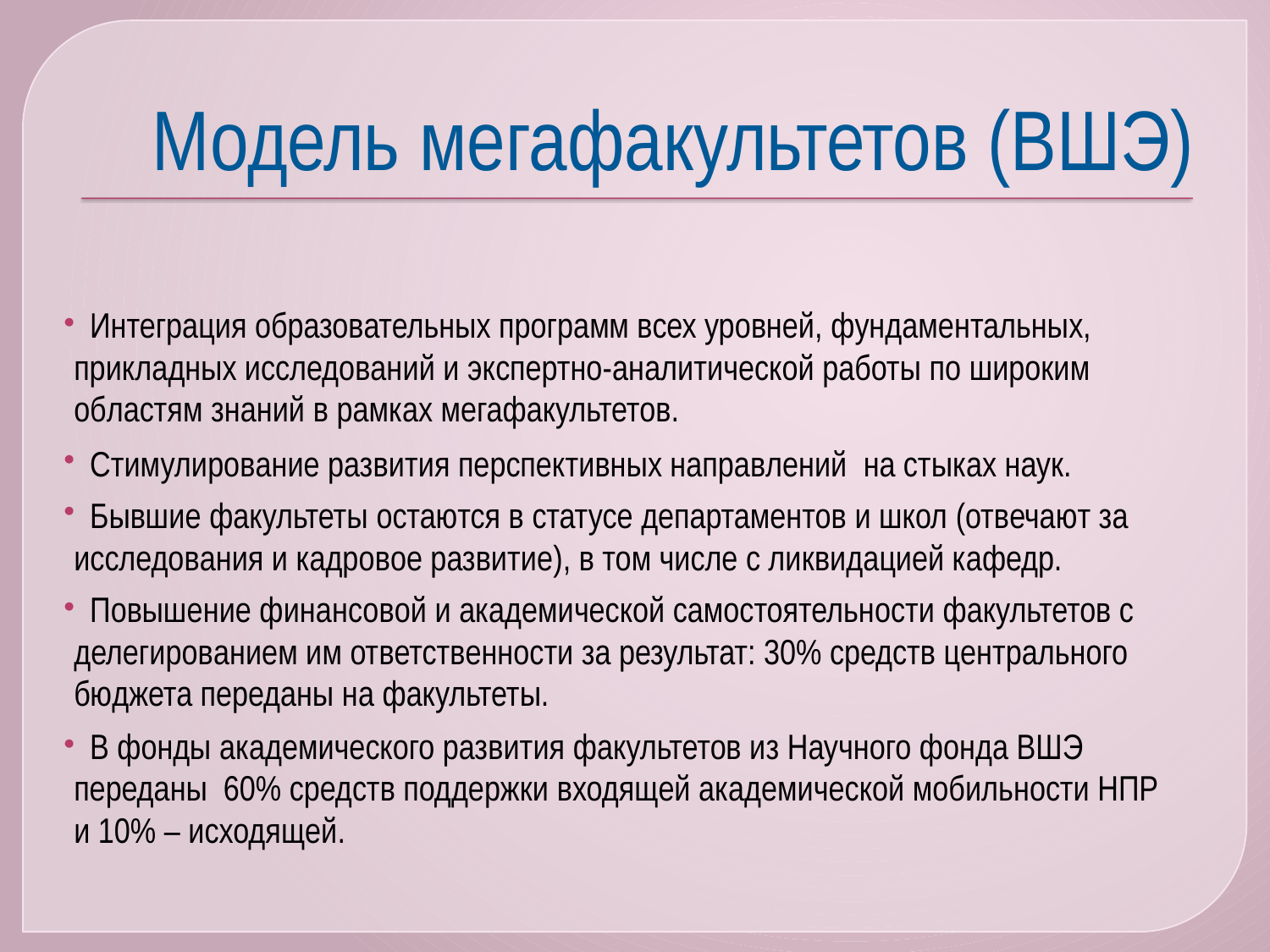

# Модель мегафакультетов (ВШЭ)

  Интеграция образовательных программ всех уровней, фундаментальных, прикладных исследований и экспертно-аналитической работы по широким областям знаний в рамках мегафакультетов.
  Стимулирование развития перспективных направлений  на стыках наук.
  Бывшие факультеты остаются в статусе департаментов и школ (отвечают за исследования и кадровое развитие), в том числе с ликвидацией кафедр.
  Повышение финансовой и академической самостоятельности факультетов с делегированием им ответственности за результат: 30% средств центрального бюджета переданы на факультеты.
  В фонды академического развития факультетов из Научного фонда ВШЭ переданы  60% средств поддержки входящей академической мобильности НПР  и 10% – исходящей.